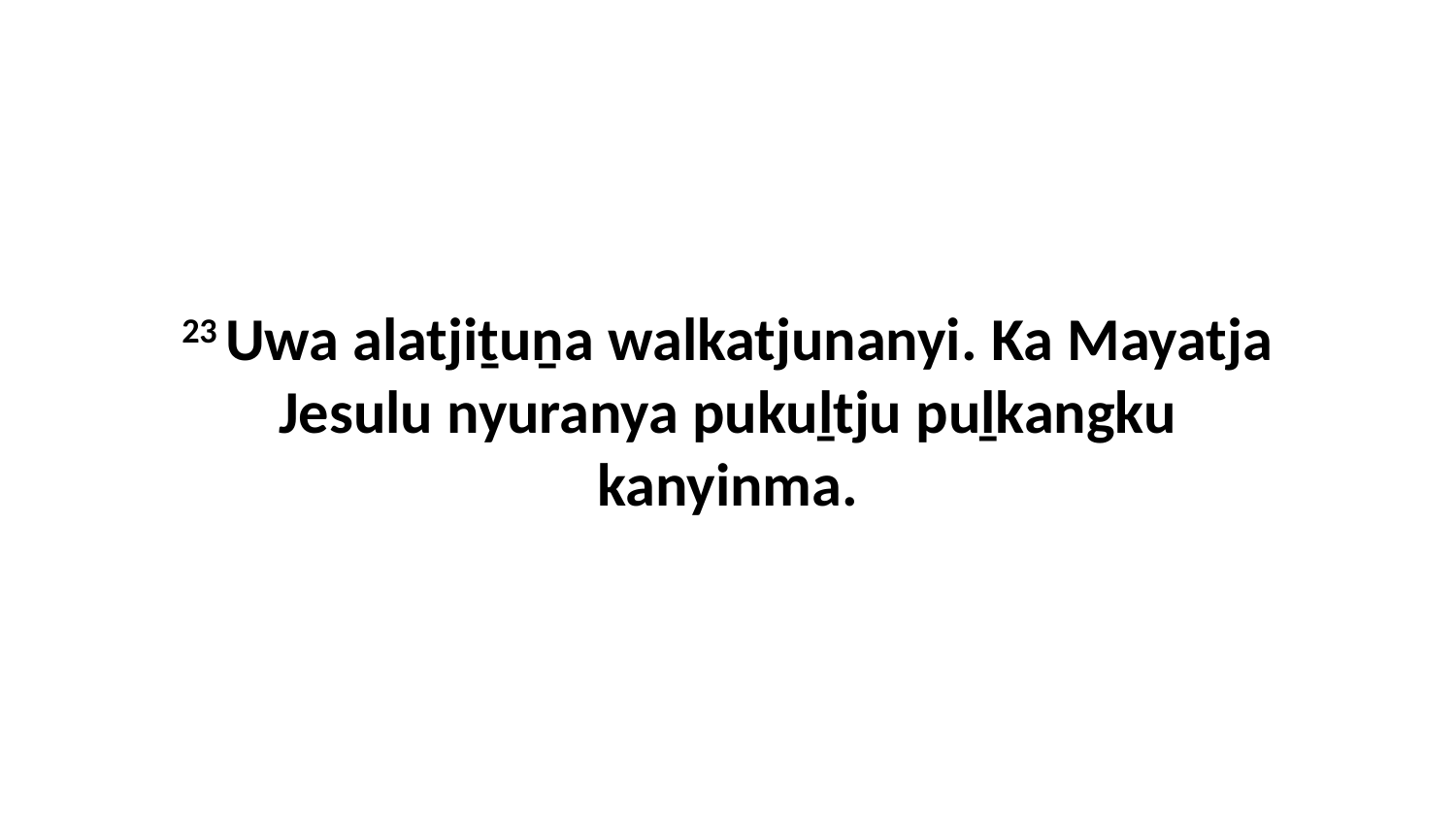

23 Uwa alatjiṯuṉa walkatjunanyi. Ka Mayatja Jesulu nyuranya pukuḻtju puḻkangku kanyinma.